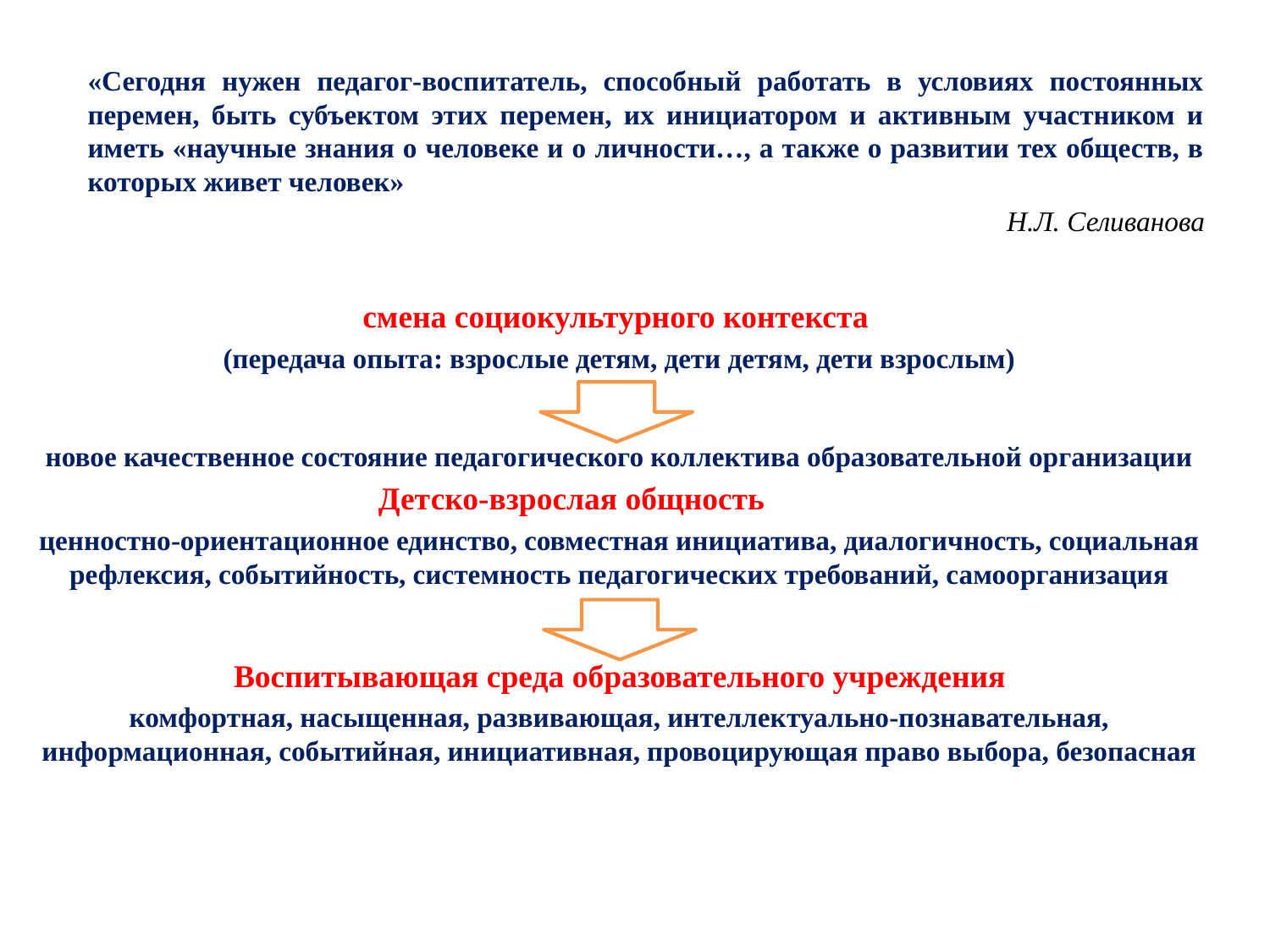

«Сегодня нужен педагог-воспитатель, способный работать в условиях постоянных перемен, быть субъектом этих перемен, их инициатором и активным участником и
иметь «научные знания о человеке и о личности…, а также о развитии тех обществ, в которых живет человек»
Н.Л. Селиванова

смена социокультурного контекста
(передача опыта: взрослые детям, дети детям, дети взрослым)

новое качественное состояние педагогического коллектива образовательной организации
Детско-взрослая общность
ценностно-ориентационное единство, совместная инициатива, диалогичность, социальная рефлексия, событийность, системность педагогических требований, самоорганизация

Воспитывающая среда образовательного учреждения
комфортная, насыщенная, развивающая, интеллектуально-познавательная, информационная, событийная, инициативная, провоцирующая право выбора, безопасная